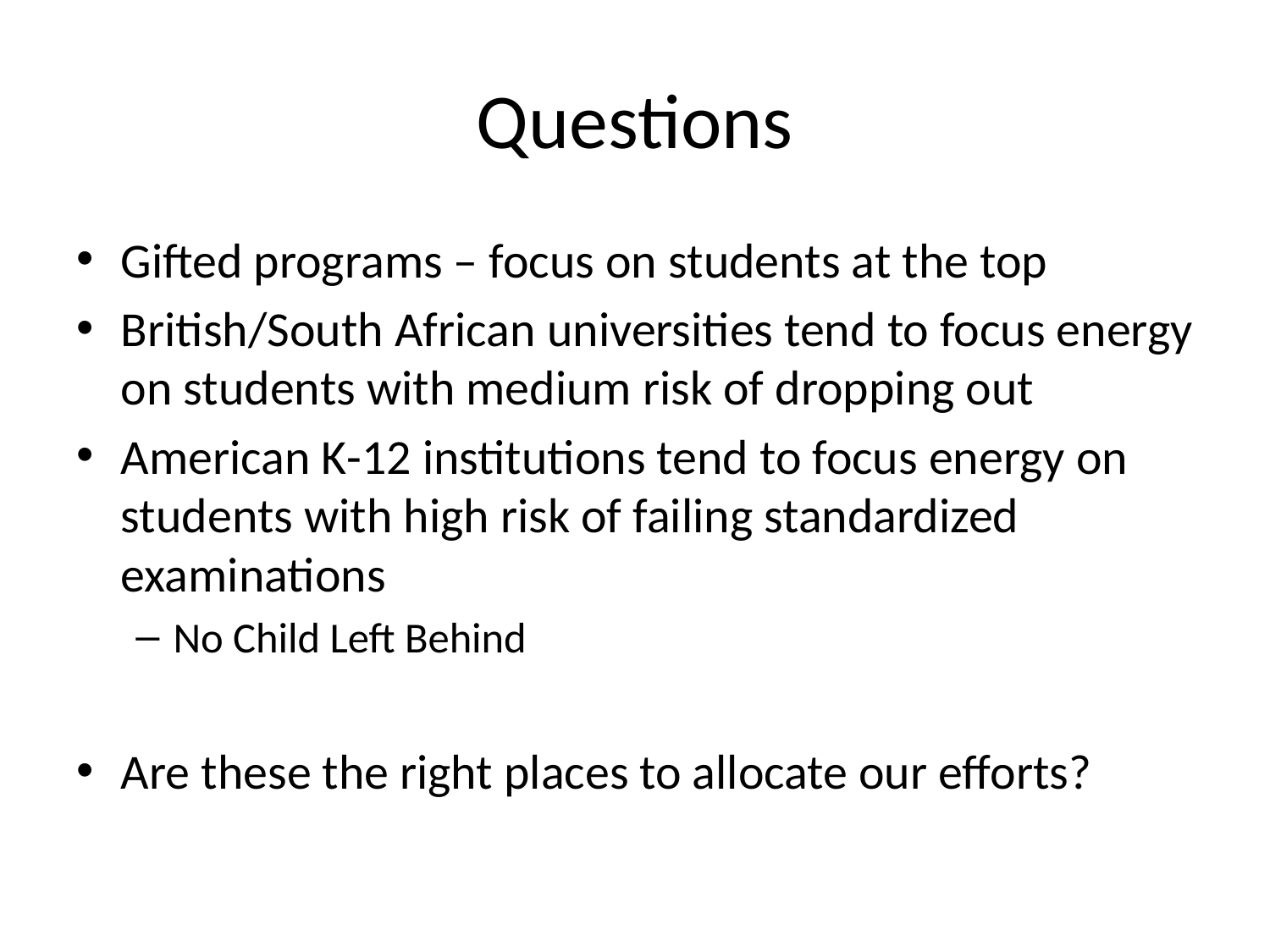

# Questions
Gifted programs – focus on students at the top
British/South African universities tend to focus energy on students with medium risk of dropping out
American K-12 institutions tend to focus energy on students with high risk of failing standardized examinations
No Child Left Behind

Are these the right places to allocate our efforts?